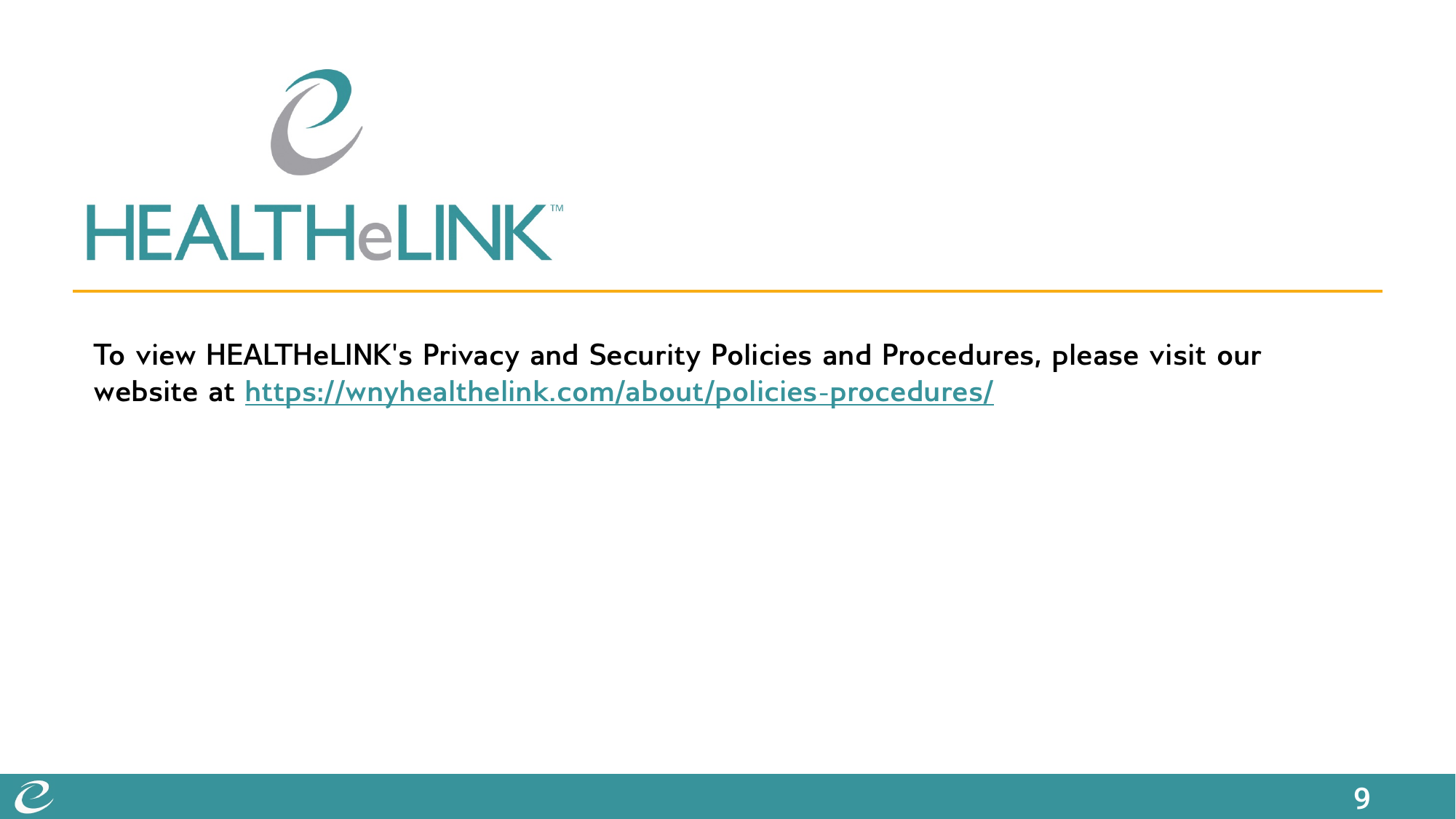

# To view HEALTHeLINK's Privacy and Security Policies and Procedures, please visit our website at https://wnyhealthelink.com/about/policies-procedures/

9